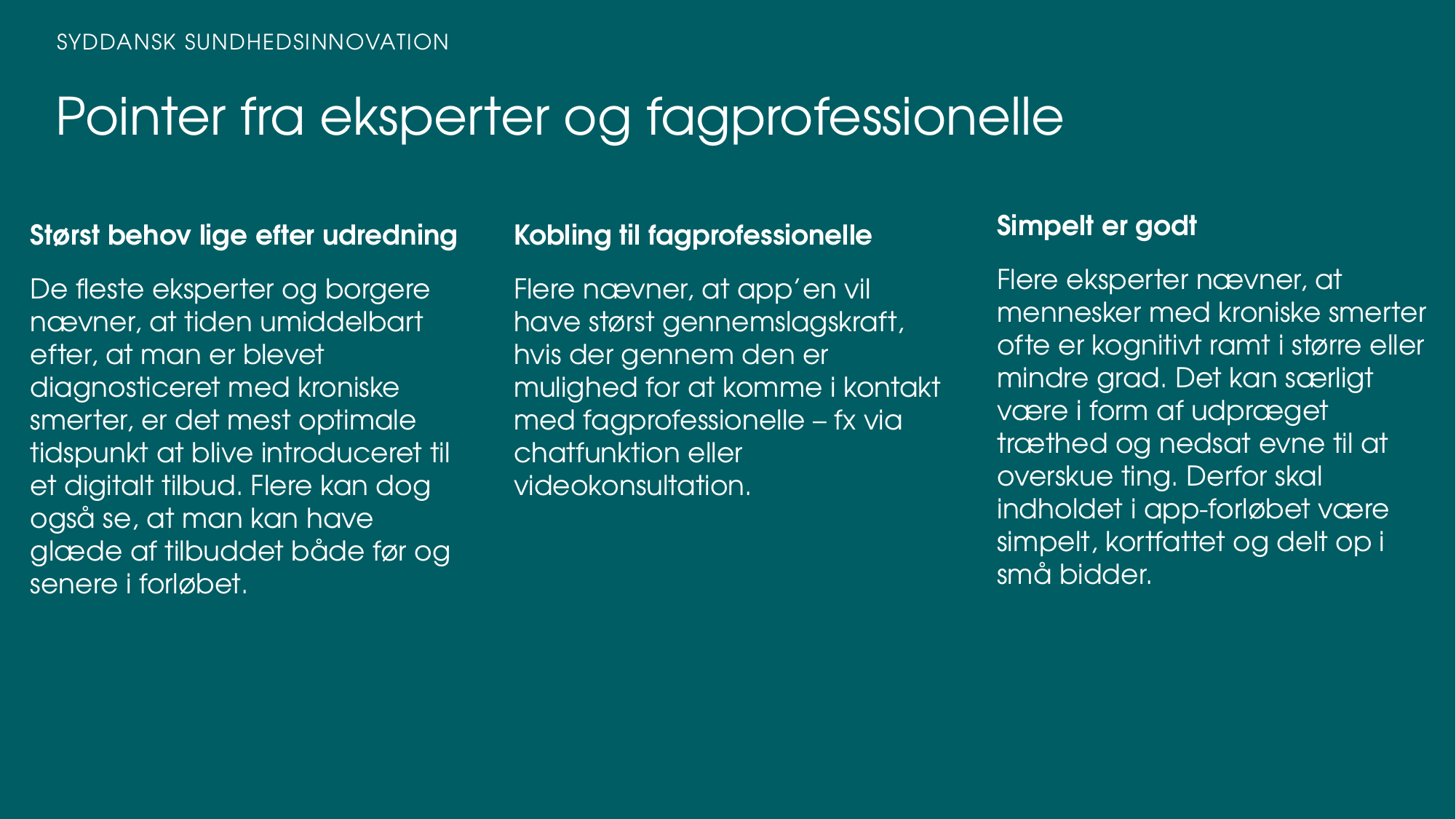

# Pointer fra eksperter og fagprofessionelle
Simpelt er godt
Flere eksperter nævner, at mennesker med kroniske smerter ofte er kognitivt ramt i større eller mindre grad. Det kan særligt være i form af udpræget træthed og nedsat evne til at overskue ting. Derfor skal indholdet i app-forløbet være simpelt, kortfattet og delt op i små bidder.

Størst behov lige efter udredning
De fleste eksperter og borgere nævner, at tiden umiddelbart efter, at man er blevet diagnosticeret med kroniske smerter, er det mest optimale tidspunkt at blive introduceret til et digitalt tilbud. Flere kan dog også se, at man kan have glæde af tilbuddet både før og senere i forløbet.
Kobling til fagprofessionelle
Flere nævner, at app’en vil have størst gennemslagskraft, hvis der gennem den er mulighed for at komme i kontakt med fagprofessionelle – fx via chatfunktion eller videokonsultation.